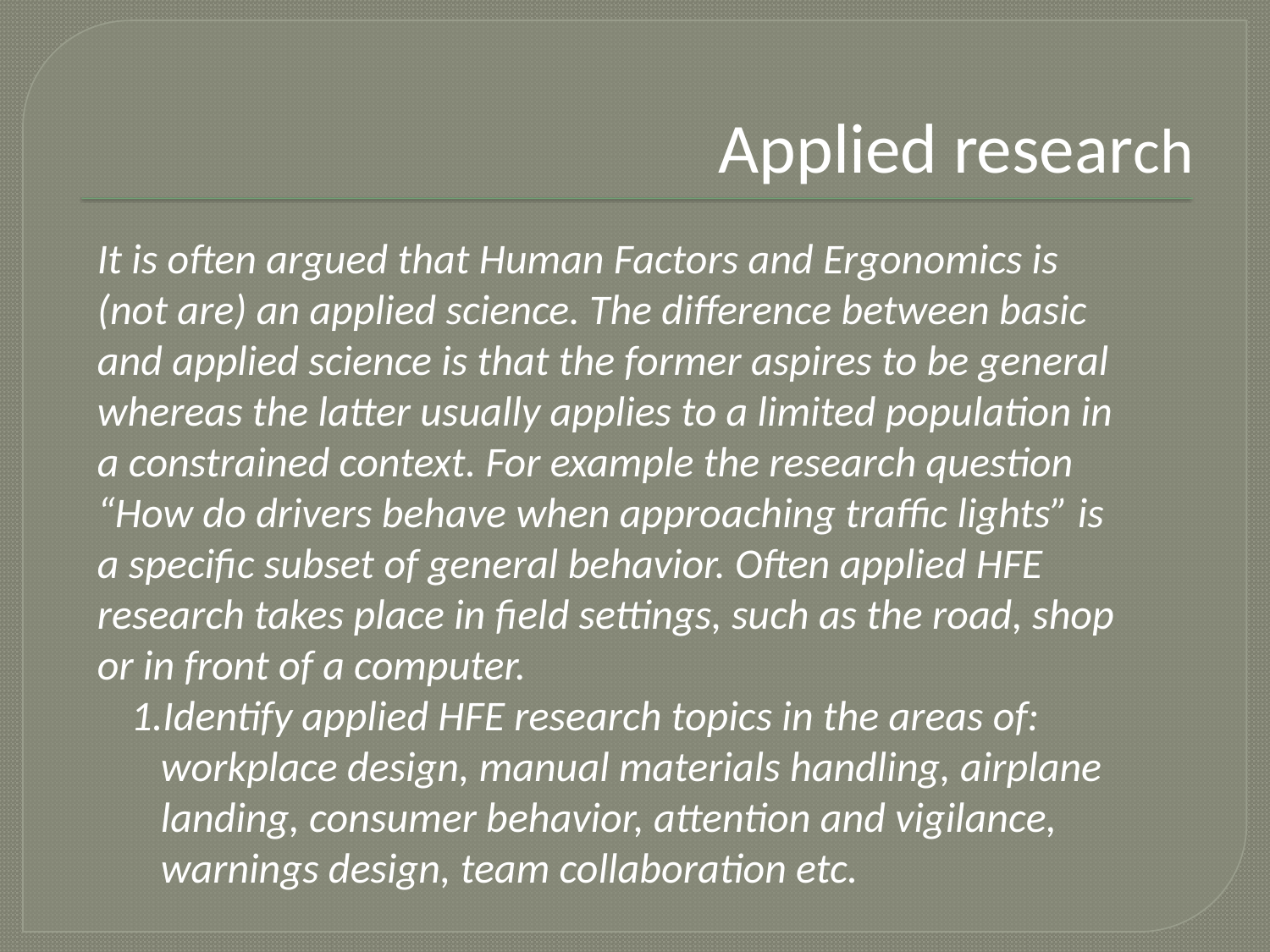

# Applied research
It is often argued that Human Factors and Ergonomics is (not are) an applied science. The difference between basic and applied science is that the former aspires to be general whereas the latter usually applies to a limited population in a constrained context. For example the research question “How do drivers behave when approaching traffic lights” is a specific subset of general behavior. Often applied HFE research takes place in field settings, such as the road, shop or in front of a computer.
Identify applied HFE research topics in the areas of: workplace design, manual materials handling, airplane landing, consumer behavior, attention and vigilance, warnings design, team collaboration etc.